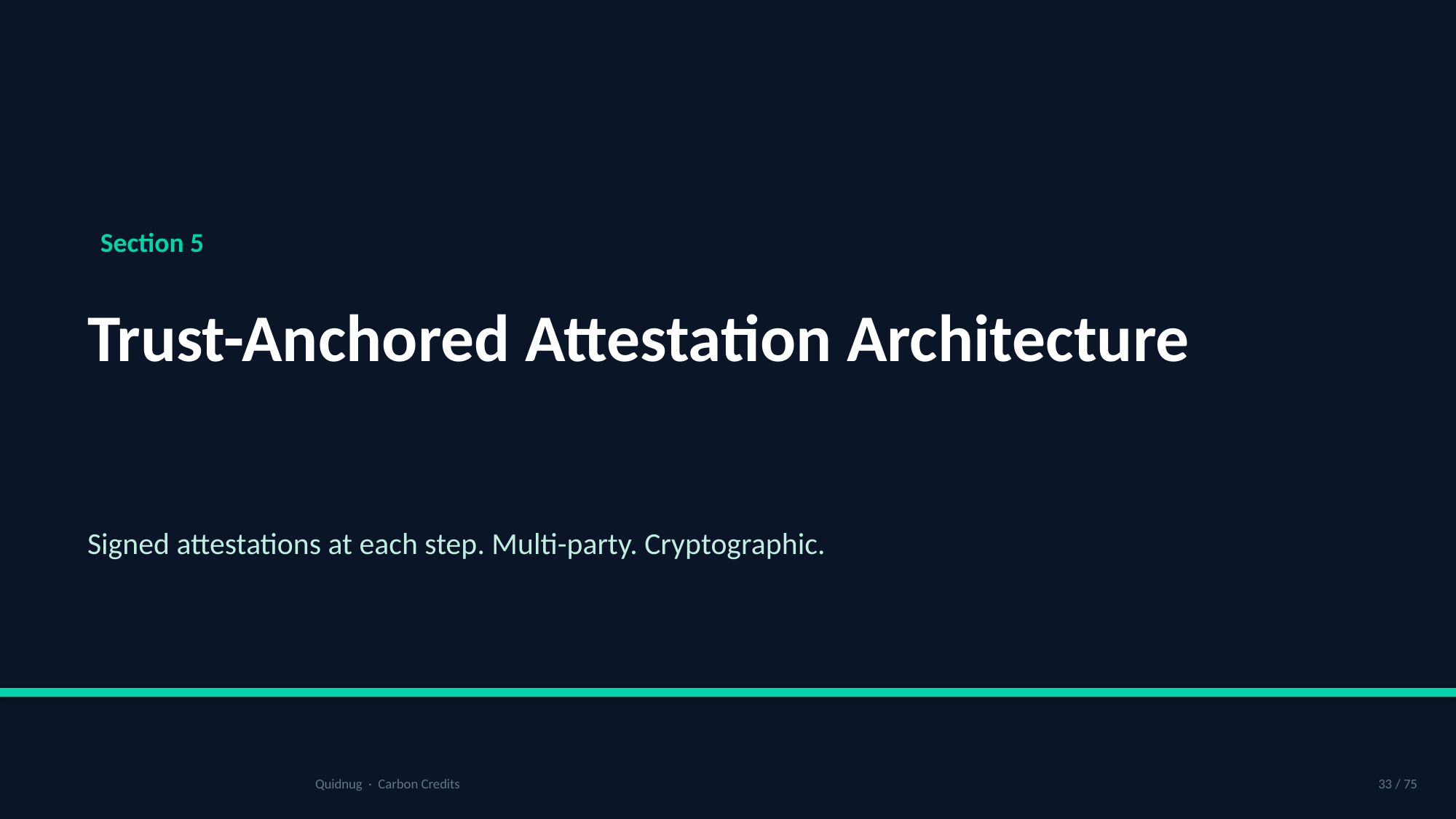

Section 5
Trust-Anchored Attestation Architecture
Signed attestations at each step. Multi-party. Cryptographic.

Quidnug  ·  Carbon Credits
33 / 75